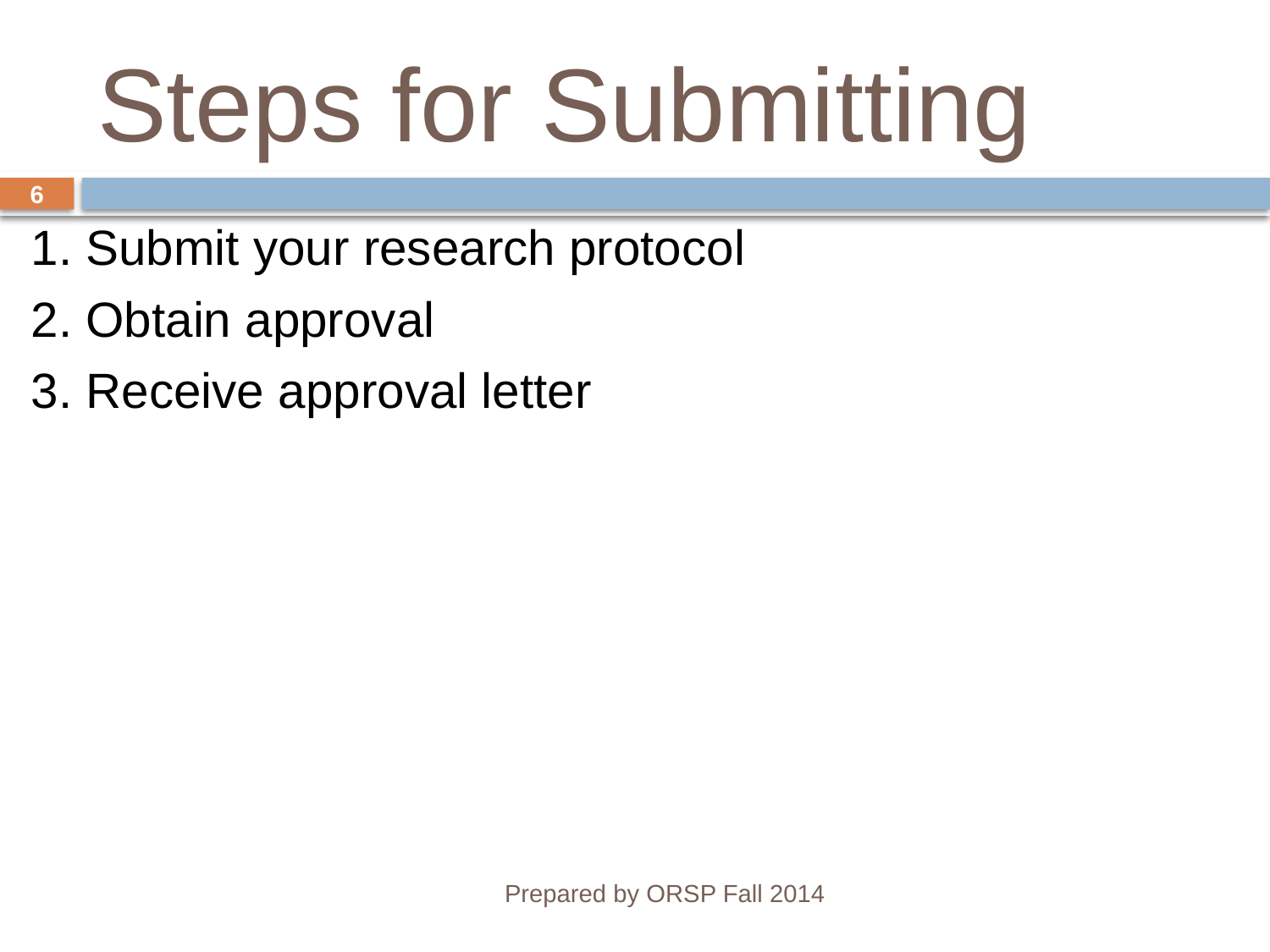

# Steps for Submitting
6
1. Submit your research protocol
2. Obtain approval
3. Receive approval letter
Prepared by ORSP Fall 2014